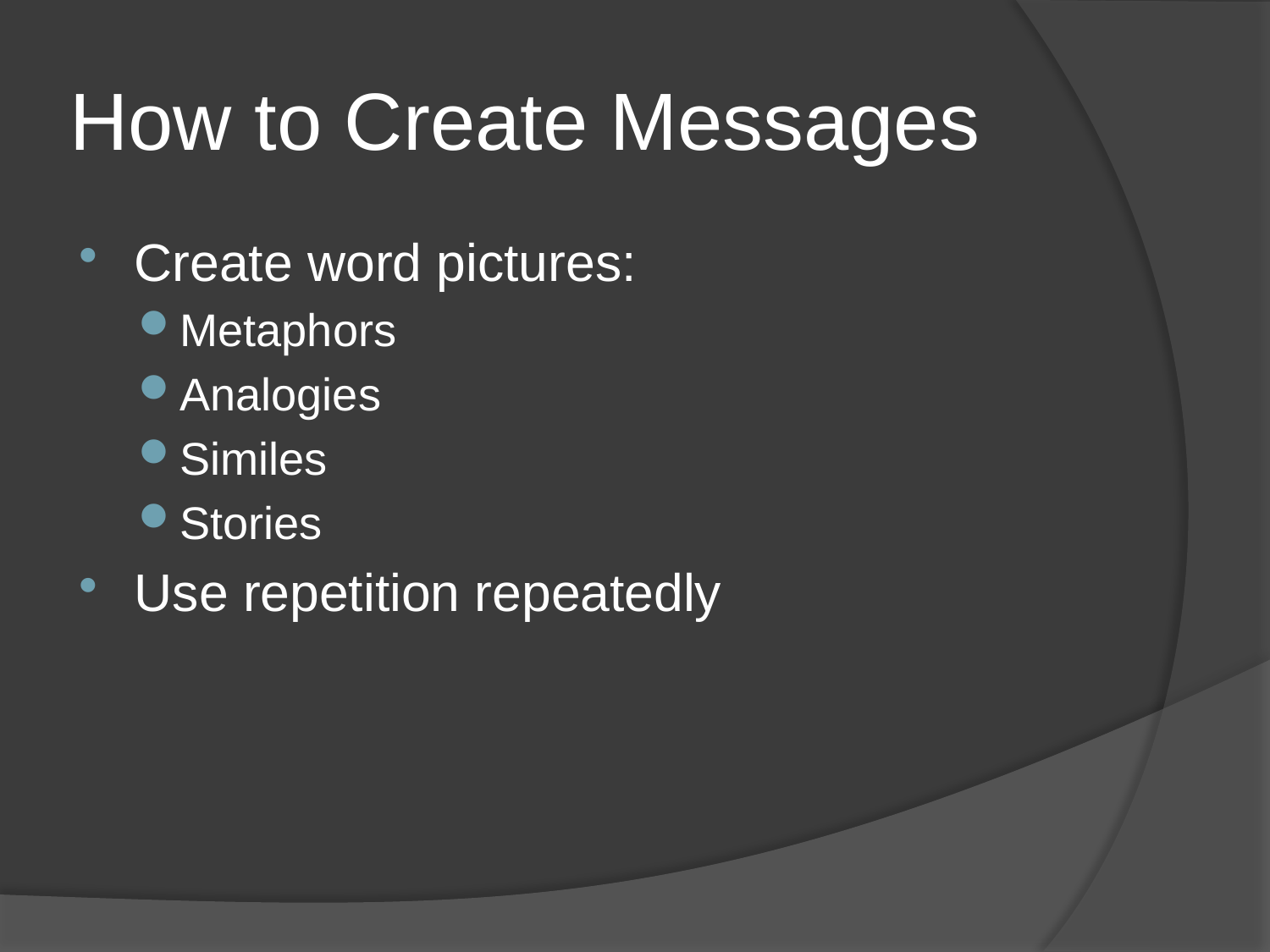

# How to Create Messages
Create word pictures:
Metaphors
Analogies
Similes
Stories
Use repetition repeatedly